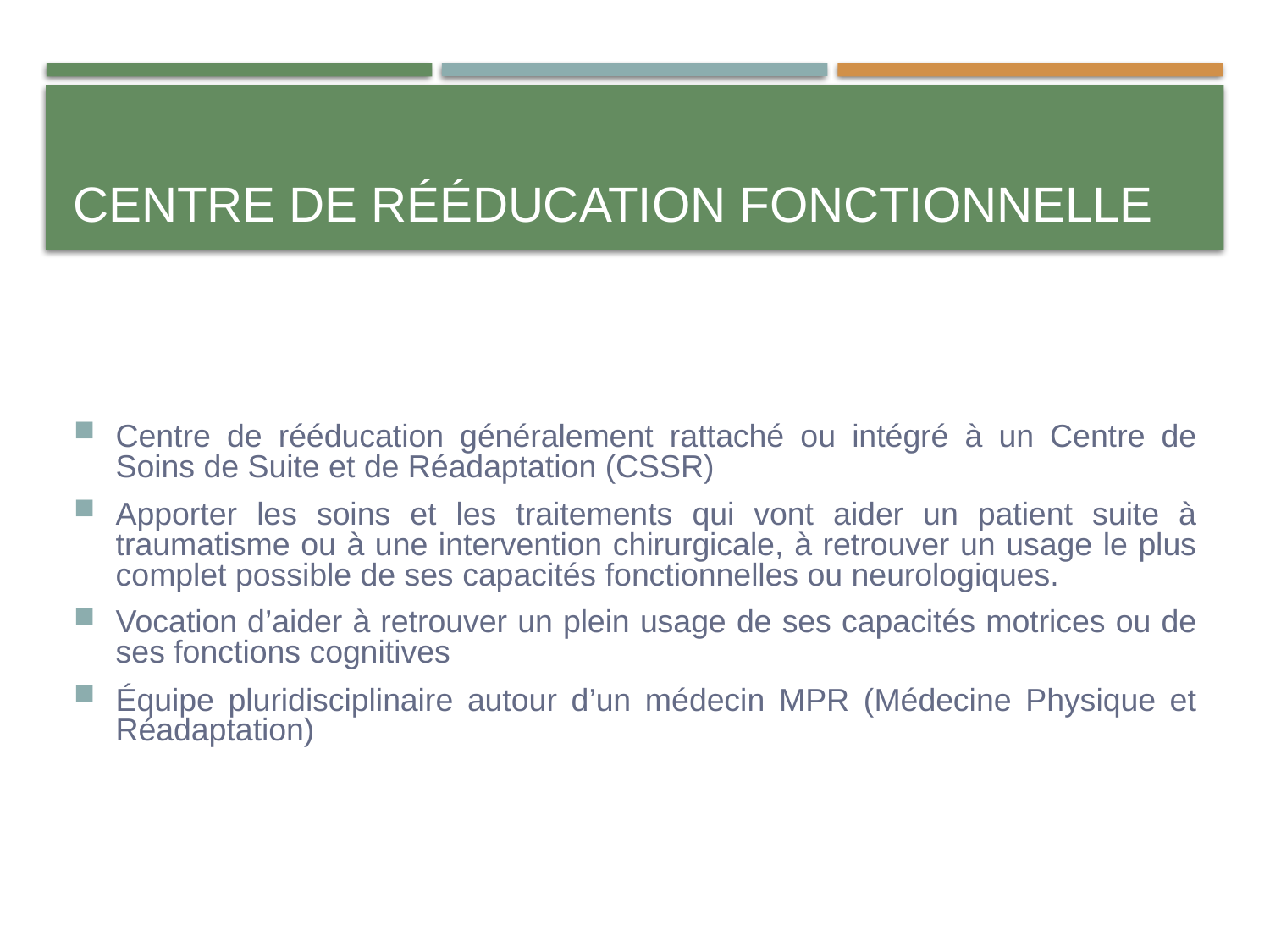

# centre de rééducation fonctionnelle
Centre de rééducation généralement rattaché ou intégré à un Centre de Soins de Suite et de Réadaptation (CSSR)
Apporter les soins et les traitements qui vont aider un patient suite à traumatisme ou à une intervention chirurgicale, à retrouver un usage le plus complet possible de ses capacités fonctionnelles ou neurologiques.
Vocation d’aider à retrouver un plein usage de ses capacités motrices ou de ses fonctions cognitives
Équipe pluridisciplinaire autour d’un médecin MPR (Médecine Physique et Réadaptation)